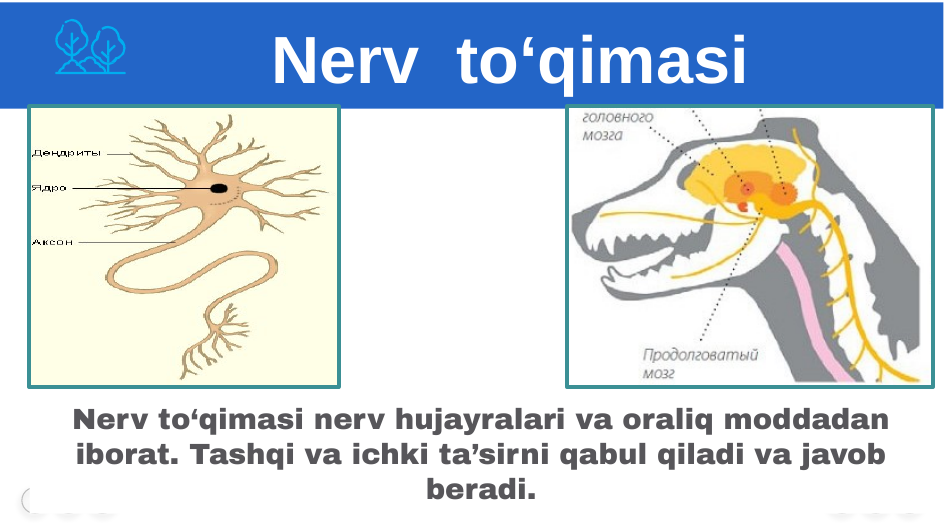

Nerv  to‘qimasi

Nerv to‘qimasi nerv hujayralari va oraliq moddadan iborat. Tashqi va ichki ta’sirni qabul qiladi va javob beradi.